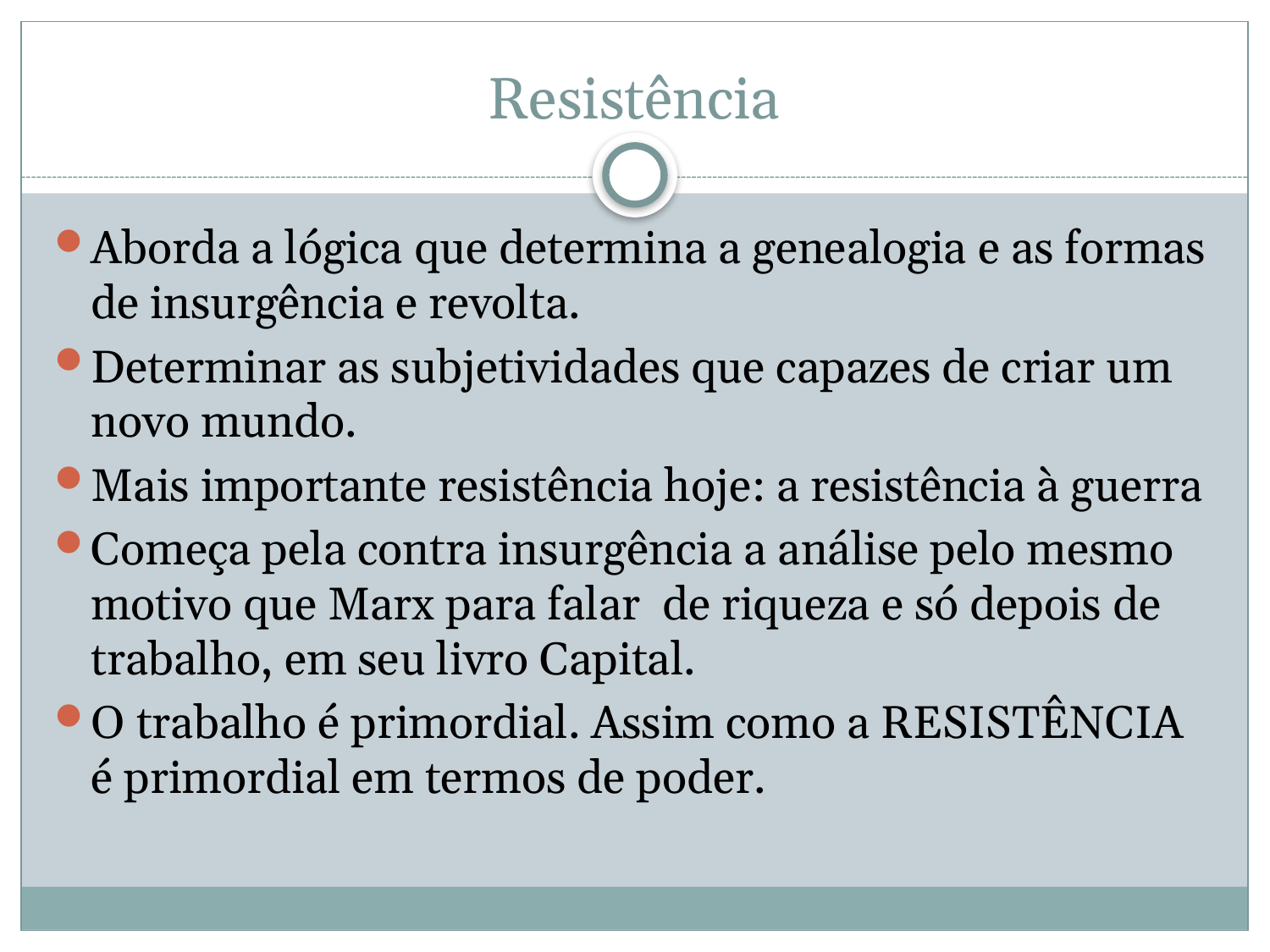

# Resistência
Aborda a lógica que determina a genealogia e as formas de insurgência e revolta.
Determinar as subjetividades que capazes de criar um novo mundo.
Mais importante resistência hoje: a resistência à guerra
Começa pela contra insurgência a análise pelo mesmo motivo que Marx para falar  de riqueza e só depois de trabalho, em seu livro Capital.
O trabalho é primordial. Assim como a RESISTÊNCIA é primordial em termos de poder.